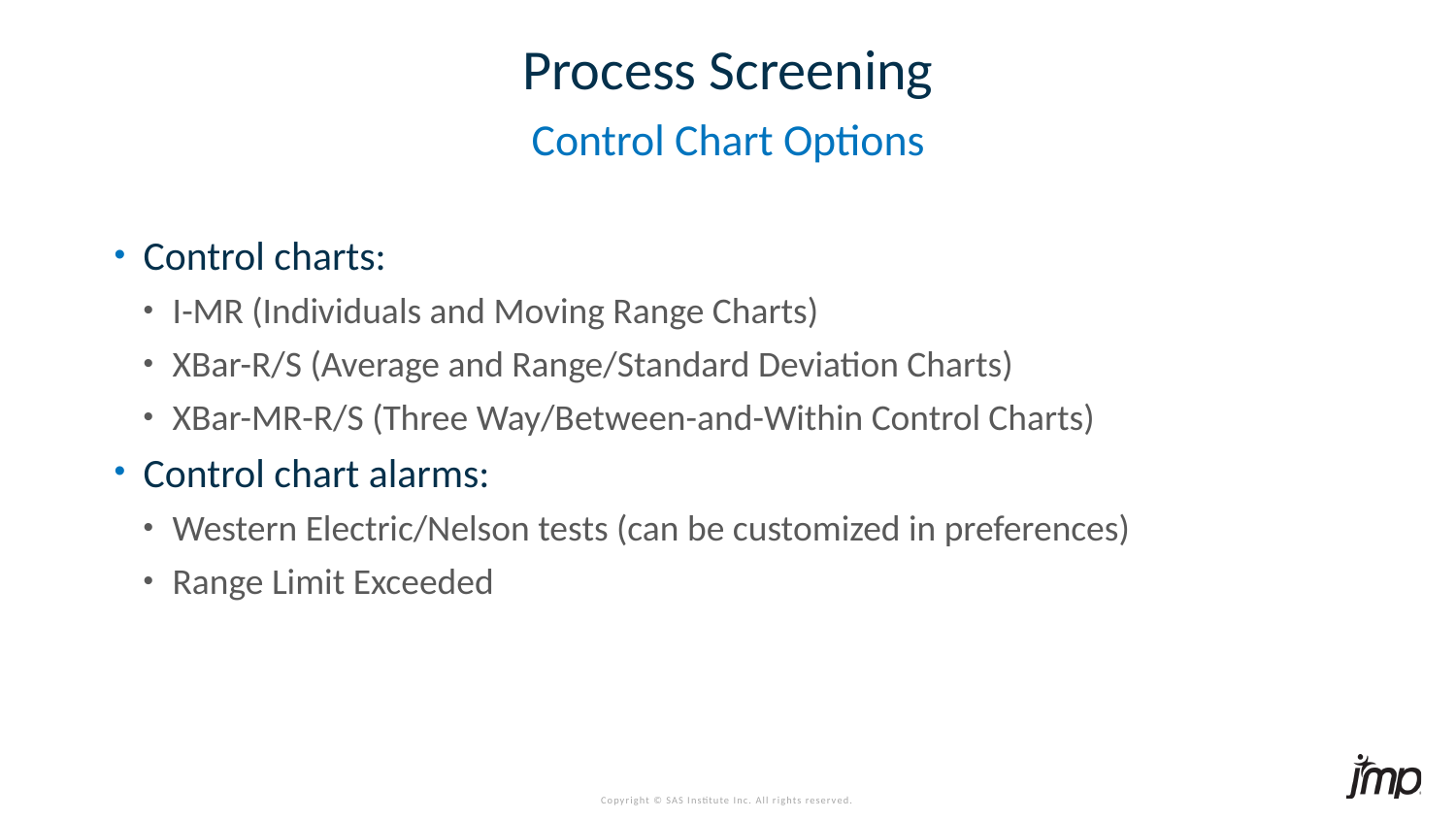

# Process Screening
Control Chart Options
Control charts:
I-MR (Individuals and Moving Range Charts)
XBar-R/S (Average and Range/Standard Deviation Charts)
XBar-MR-R/S (Three Way/Between-and-Within Control Charts)
Control chart alarms:
Western Electric/Nelson tests (can be customized in preferences)
Range Limit Exceeded